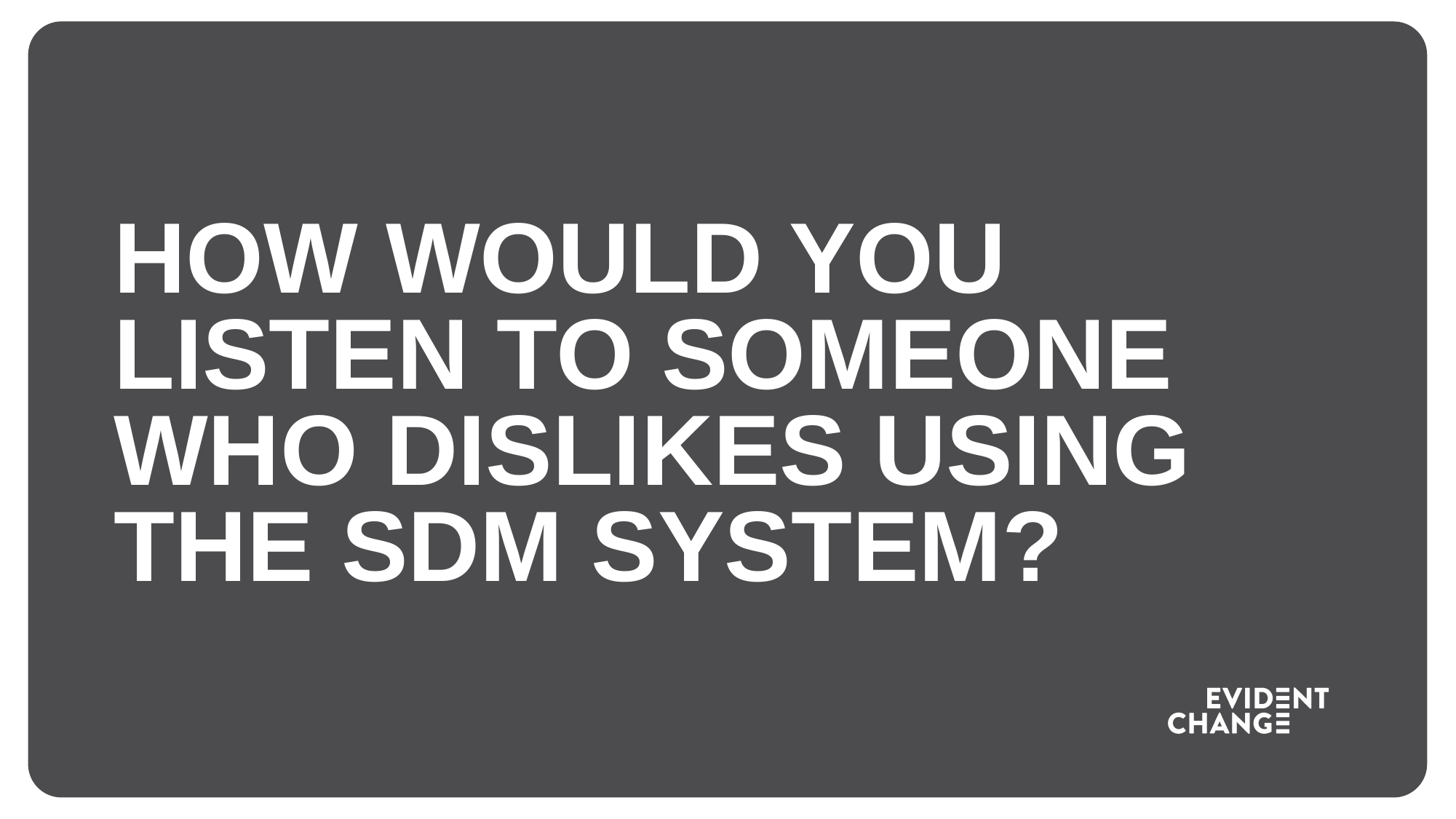

# How would you Listen to someone who dislikes using the sdm system?